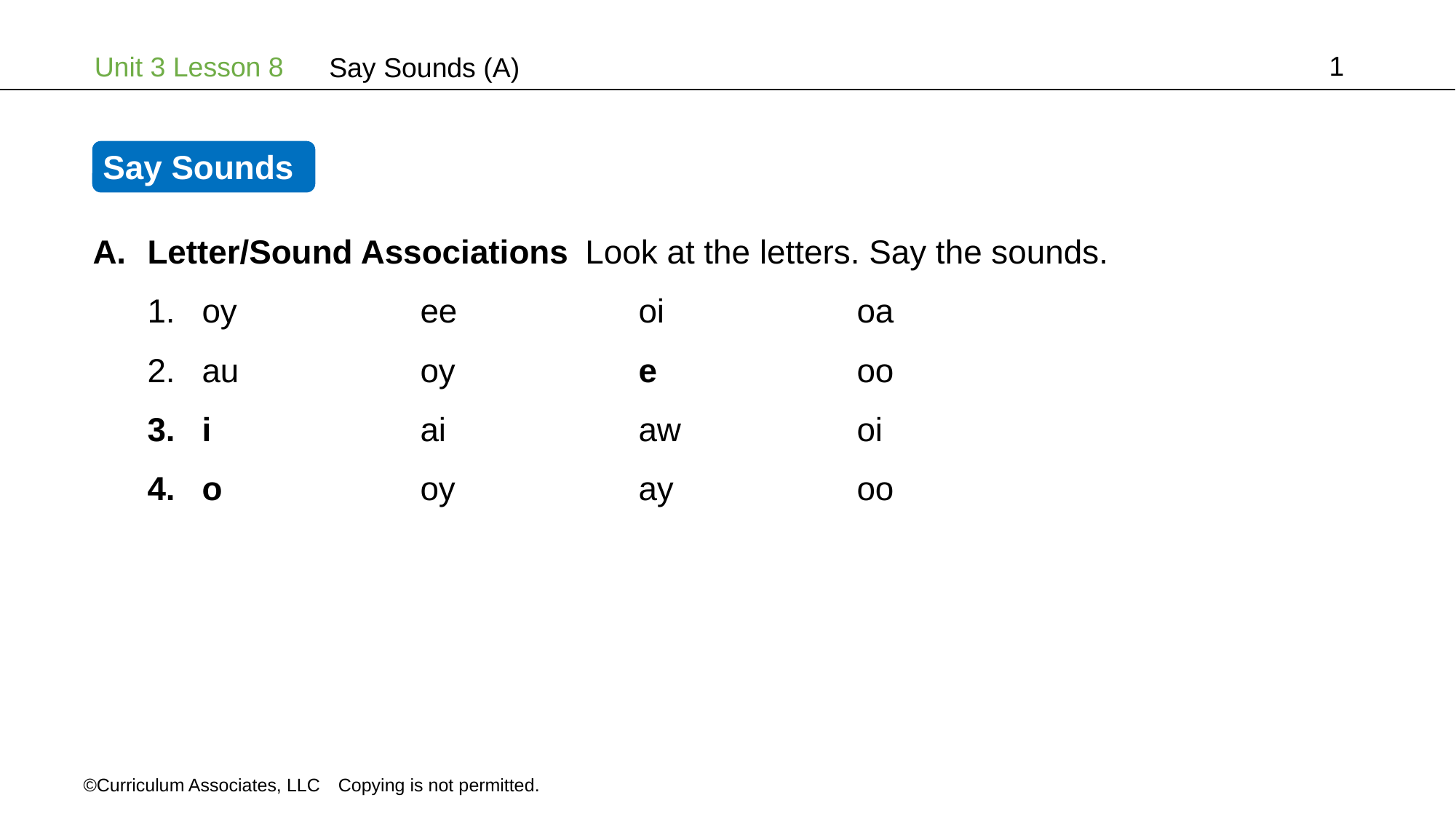

1
Say Sounds (A)
Say Sounds

Letter/Sound Associations Look at the letters. Say the sounds.
oy		ee		oi		oa
au		oy		e		oo
i		ai		aw		oi
o		oy		ay		oo